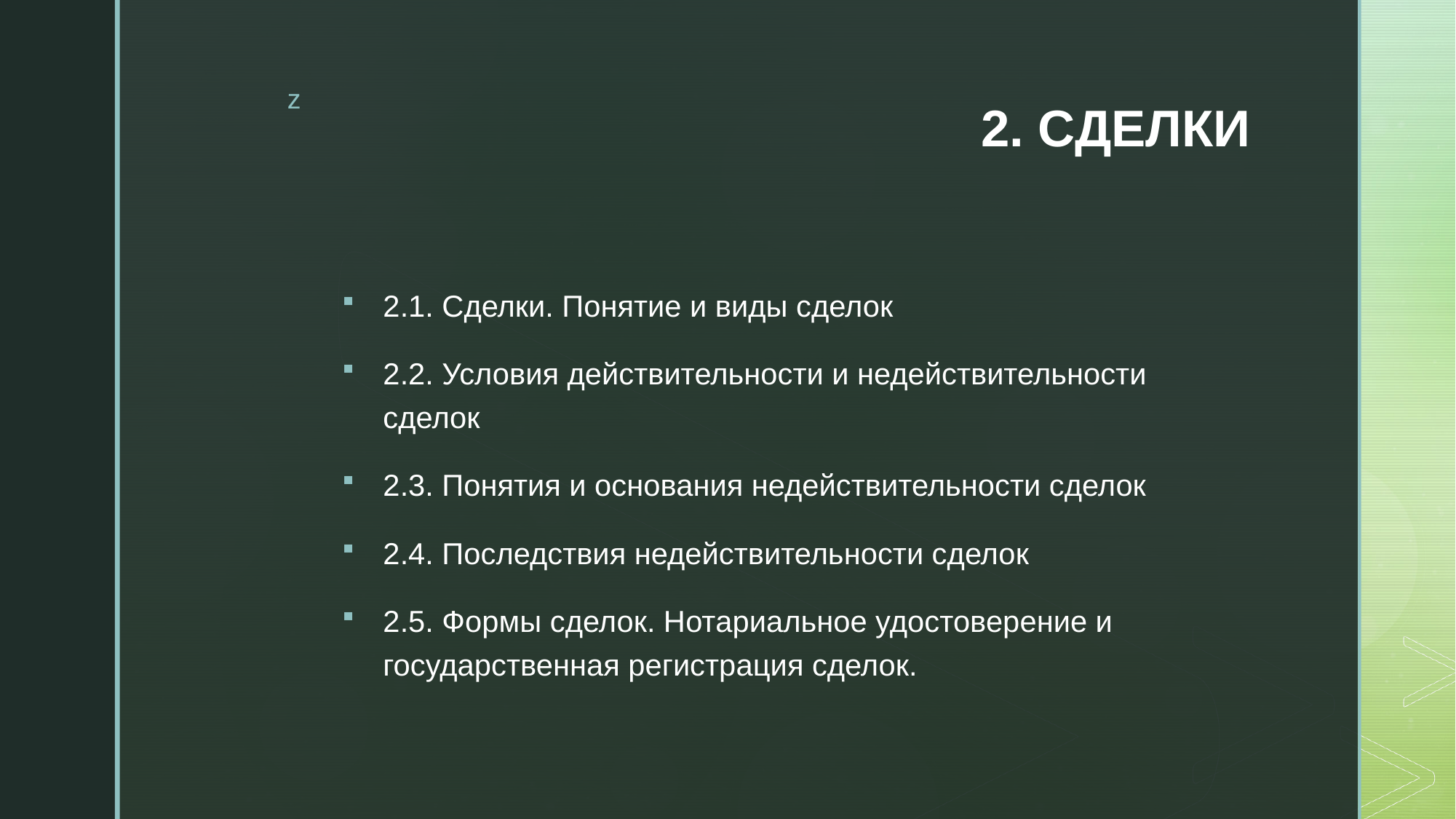

# 2. СДЕЛКИ
2.1. Сделки. Понятие и виды сделок
2.2. Условия действительности и недействительности сделок
2.3. Понятия и основания недействительности сделок
2.4. Последствия недействительности сделок
2.5. Формы сделок. Нотариальное удостоверение и государственная регистрация сделок.